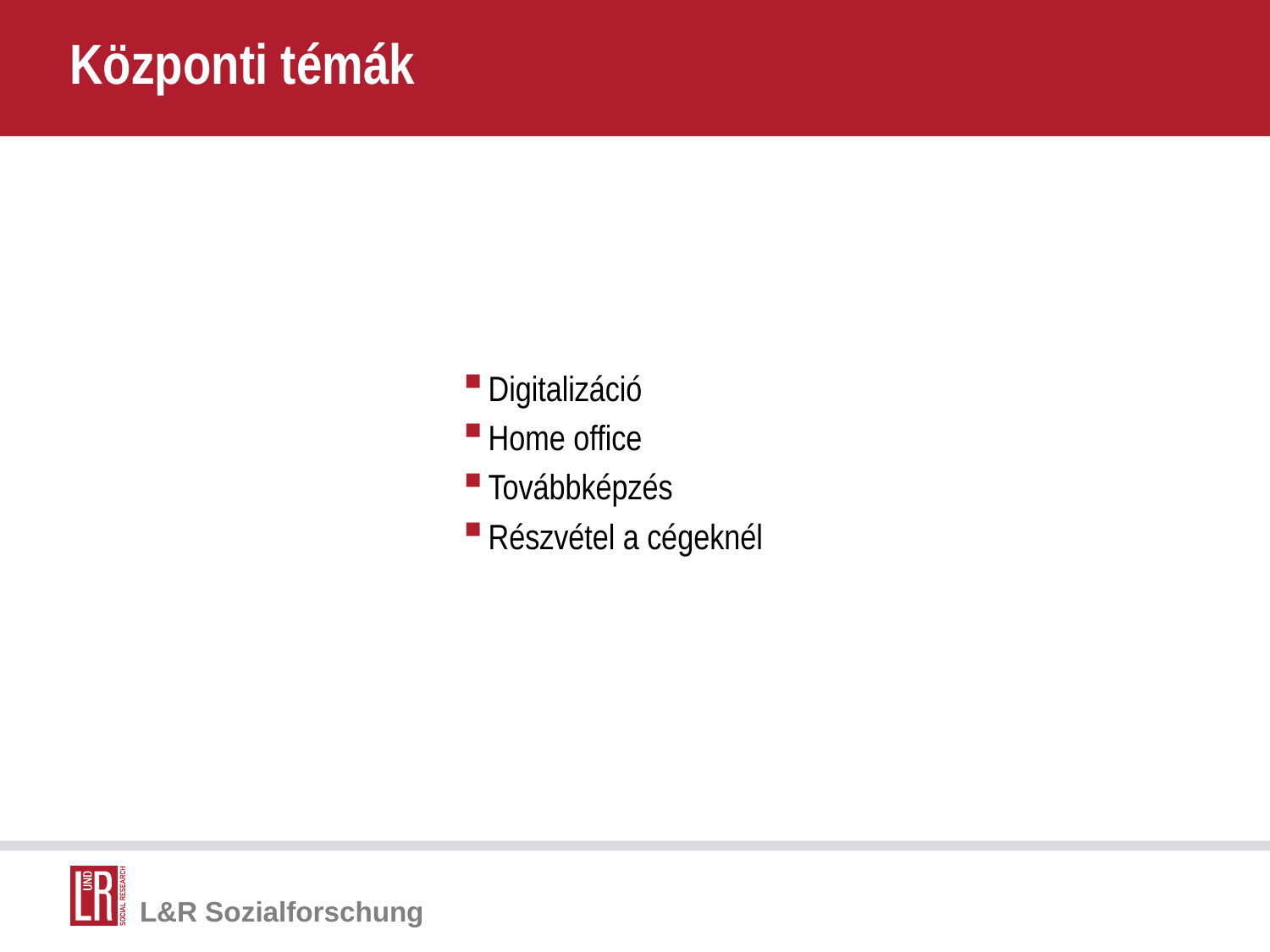

# Központi témák
Digitalizáció
Home office
Továbbképzés
Részvétel a cégeknél
3